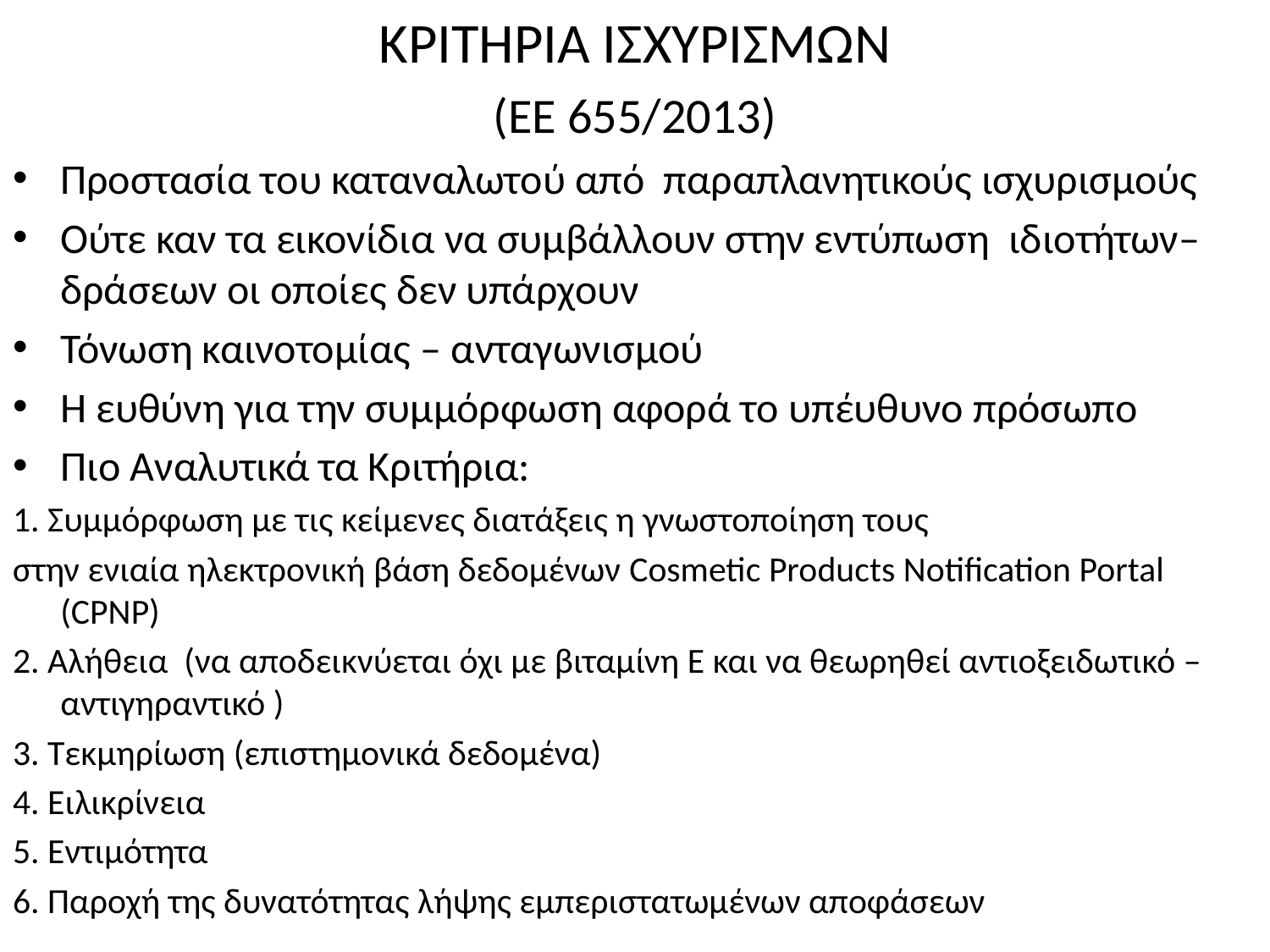

ΚΡΙΤΗΡΙΑ ΙΣΧΥΡΙΣΜΩΝ
(ΕΕ 655/2013)
Προστασία του καταναλωτού από  παραπλανητικούς ισχυρισμούς
Ούτε καν τα εικονίδια να συμβάλλουν στην εντύπωση  ιδιοτήτων–δράσεων οι οποίες δεν υπάρχουν
Τόνωση καινοτομίας – ανταγωνισμού
Η ευθύνη για την συμμόρφωση αφορά το υπέυθυνο πρόσωπο
Πιο Αναλυτικά τα Κριτήρια:
1. Συμμόρφωση με τις κείμενες διατάξεις η γνωστοποίηση τους
στην ενιαία ηλεκτρονική βάση δεδομένων Cosmetic Products Notification Portal (CPNP)
2. Αλήθεια  (να αποδεικνύεται όχι με βιταμίνη Ε και να θεωρηθεί αντιοξειδωτικό – αντιγηραντικό )
3. Τεκμηρίωση (επιστημονικά δεδομένα)
4. Ειλικρίνεια
5. Εντιμότητα
6. Παροχή της δυνατότητας λήψης εμπεριστατωμένων αποφάσεων